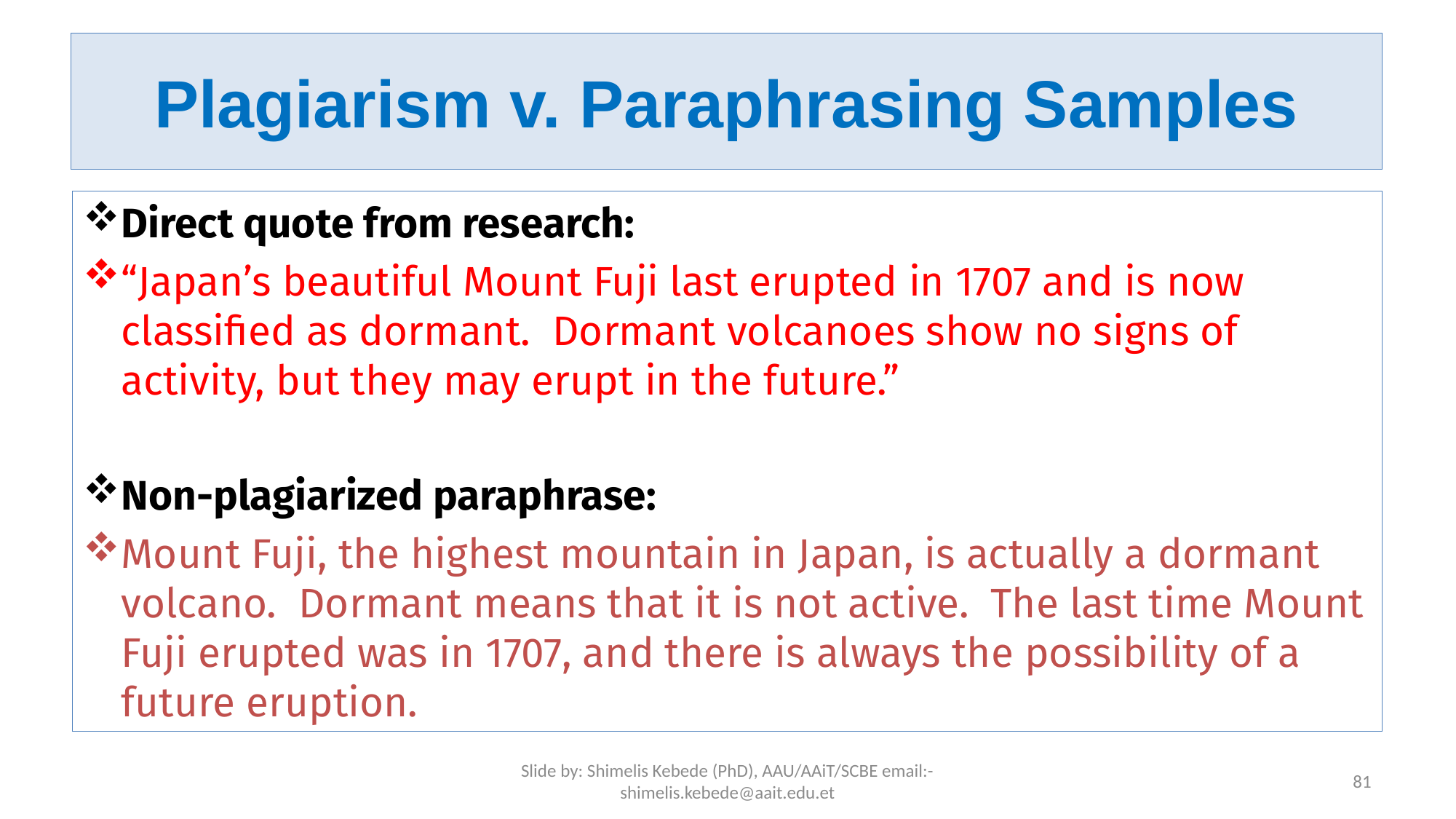

# Plagiarism v. Paraphrasing Samples
Direct quote from research:
“Japan’s beautiful Mount Fuji last erupted in 1707 and is now classified as dormant.  Dormant volcanoes show no signs of activity, but they may erupt in the future.”

Non-plagiarized paraphrase:
Mount Fuji, the highest mountain in Japan, is actually a dormant volcano.  Dormant means that it is not active.  The last time Mount Fuji erupted was in 1707, and there is always the possibility of a future eruption.

Slide by: Shimelis Kebede (PhD), AAU/AAiT/SCBE email:-shimelis.kebede@aait.edu.et
81